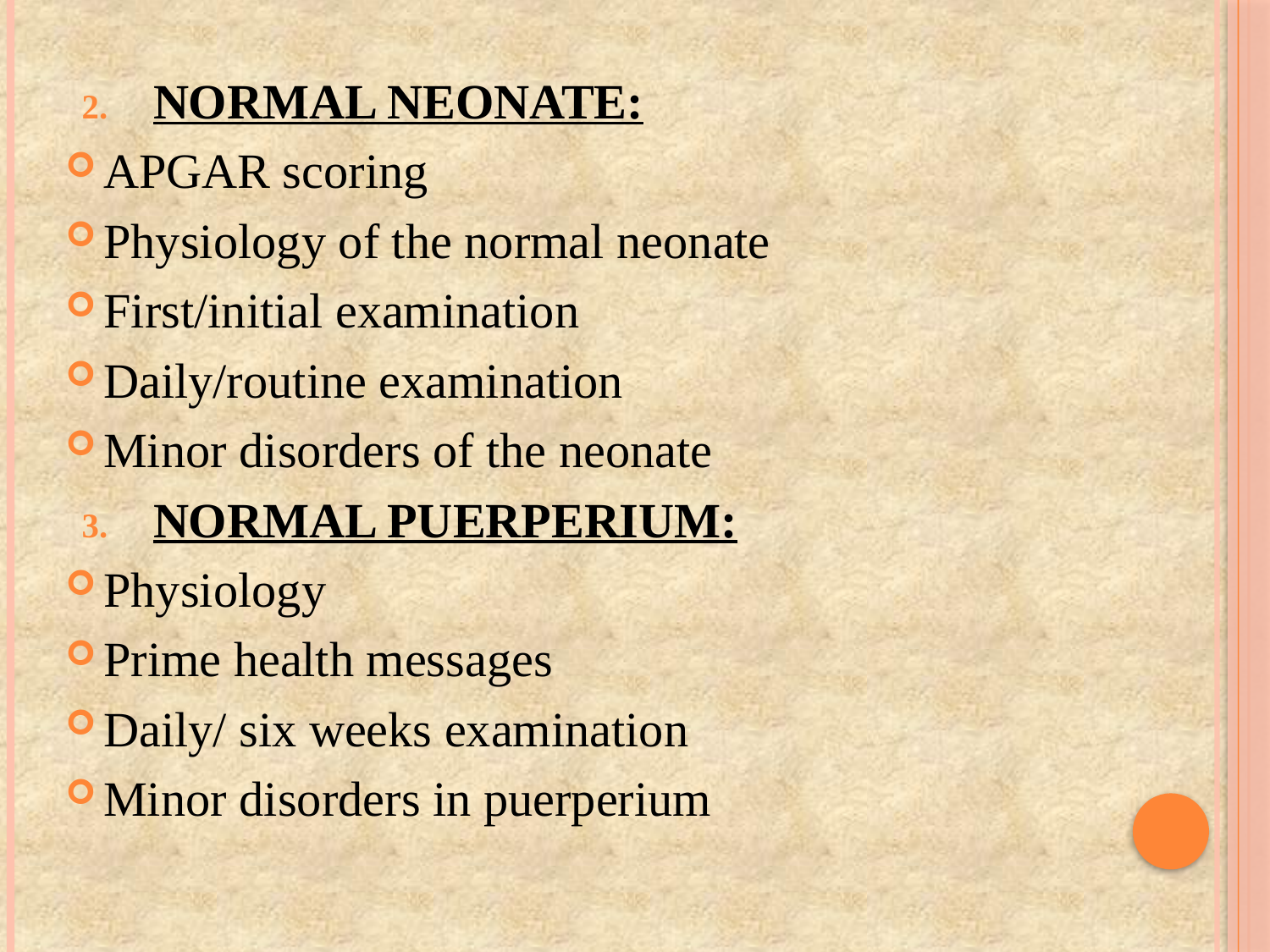

NORMAL NEONATE:
APGAR scoring
Physiology of the normal neonate
First/initial examination
Daily/routine examination
Minor disorders of the neonate
NORMAL PUERPERIUM:
Physiology
Prime health messages
Daily/ six weeks examination
Minor disorders in puerperium